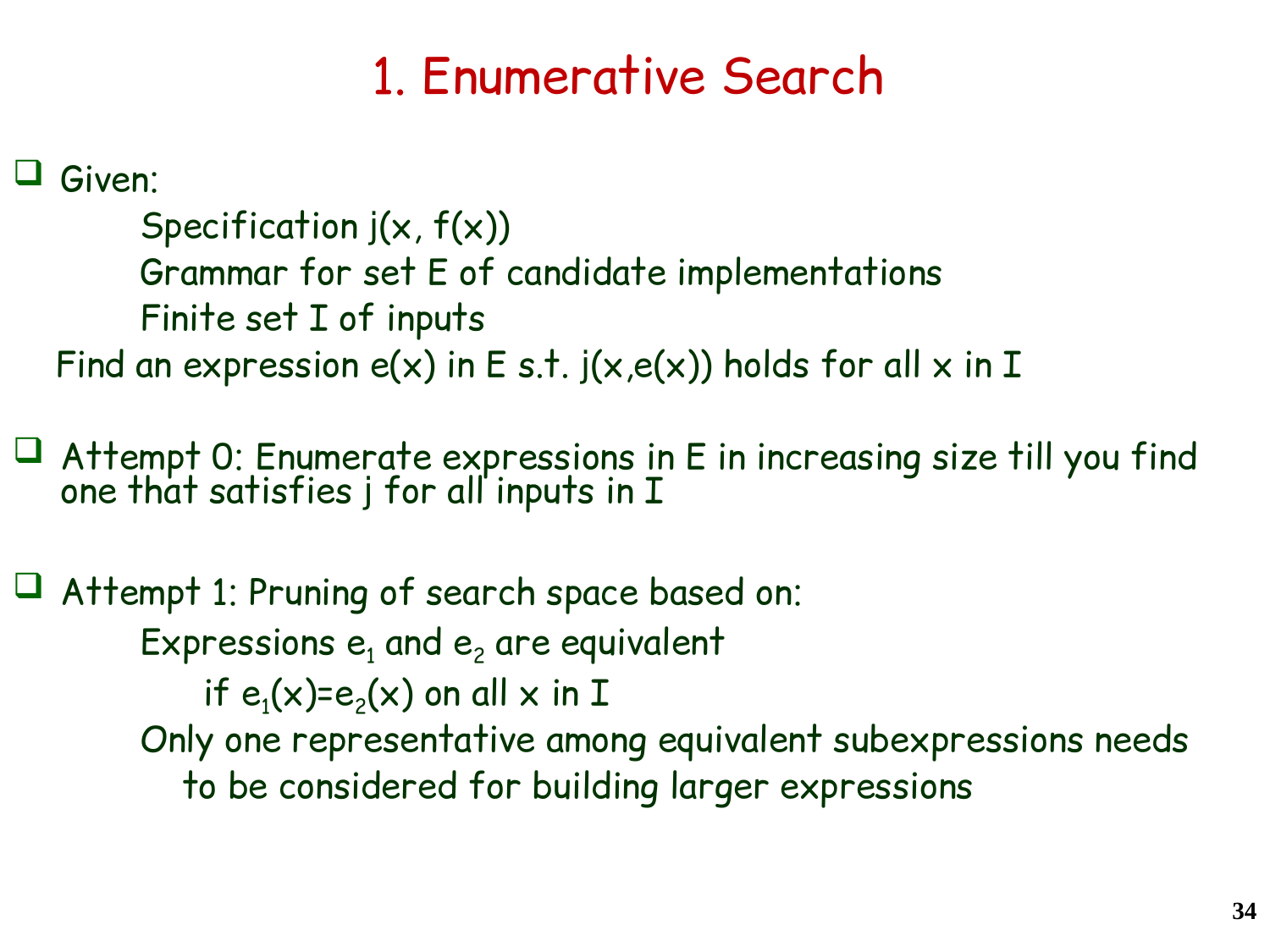

# 1. Enumerative Search
Given:
	Specification ϕ(x, f(x))
	Grammar for set E of candidate implementations
	Finite set I of inputs
    Find an expression e(x) in E s.t. ϕ(x,e(x)) holds for all x in I

Attempt 0: Enumerate expressions in E in increasing size till you find one that satisfies ϕ for all inputs in I

Attempt 1: Pruning of search space based on:
	Expressions e1 and e2 are equivalent
	      if e1(x)=e2(x) on all x in I
	Only one representative among equivalent subexpressions needs
	    to be considered for building larger expressions
34